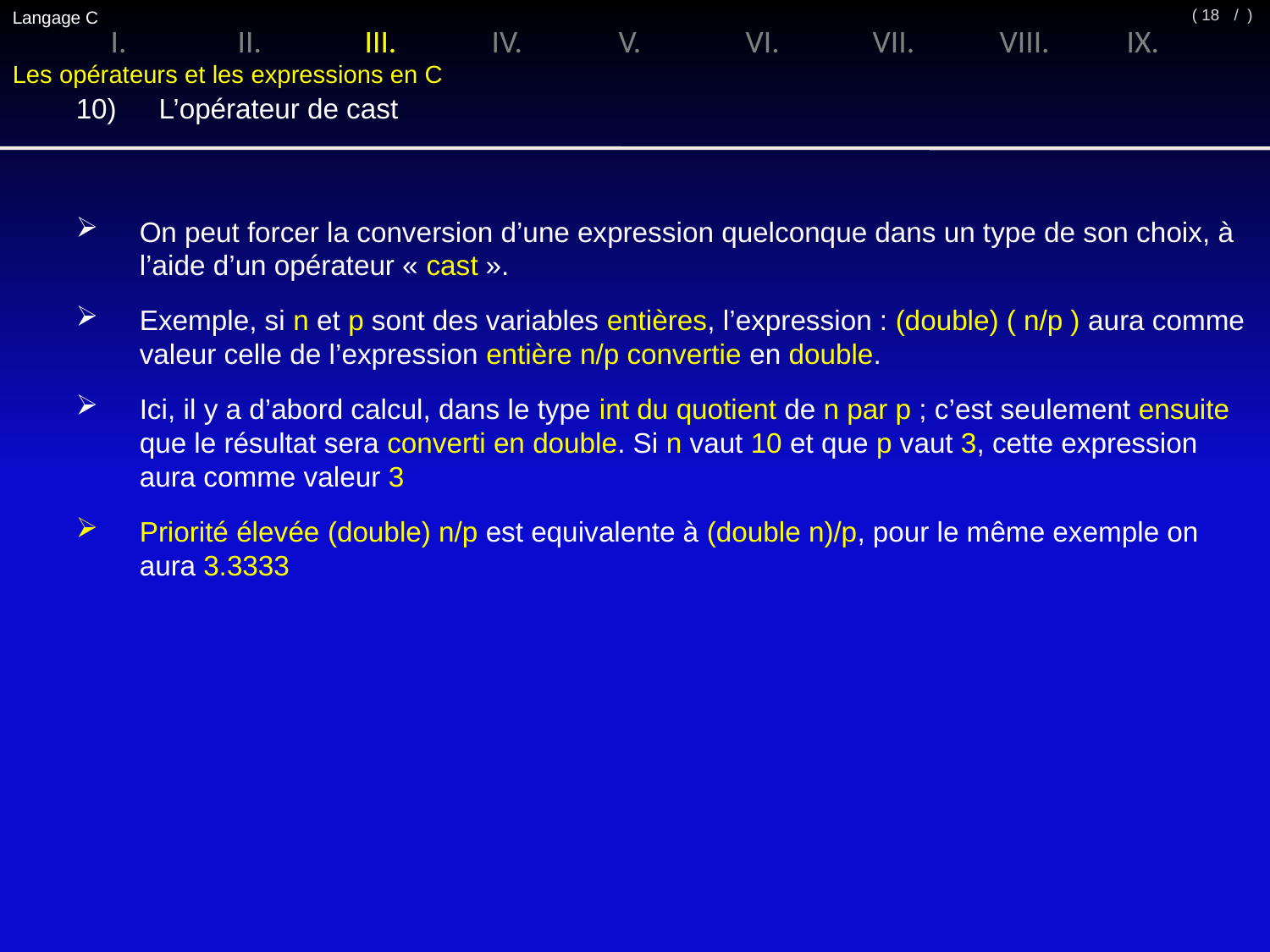

Langage C
/  )
( 18
I.	II.	III.	IV.	V.	VI.	VII.	VIII.	IX.
Les opérateurs et les expressions en C
10)	 L’opérateur de cast
On peut forcer la conversion d’une expression quelconque dans un type de son choix, à l’aide d’un opérateur « cast ».
Exemple, si n et p sont des variables entières, l’expression : (double) ( n/p ) aura comme valeur celle de l’expression entière n/p convertie en double.
Ici, il y a d’abord calcul, dans le type int du quotient de n par p ; c’est seulement ensuite que le résultat sera converti en double. Si n vaut 10 et que p vaut 3, cette expression aura comme valeur 3
Priorité élevée (double) n/p est equivalente à (double n)/p, pour le même exemple on aura 3.3333